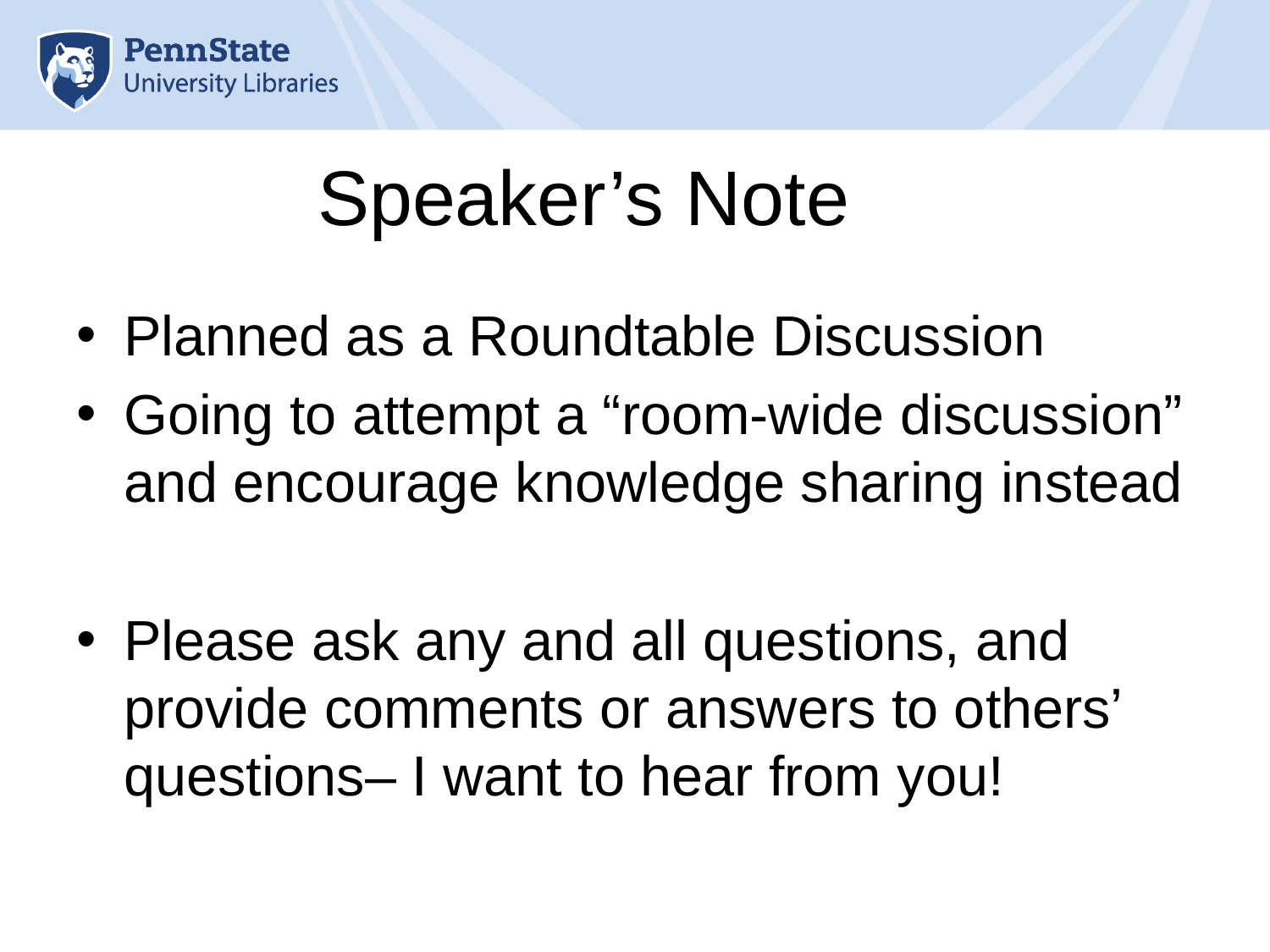

# Speaker’s Note
Planned as a Roundtable Discussion
Going to attempt a “room-wide discussion” and encourage knowledge sharing instead

Please ask any and all questions, and provide comments or answers to others’ questions– I want to hear from you!